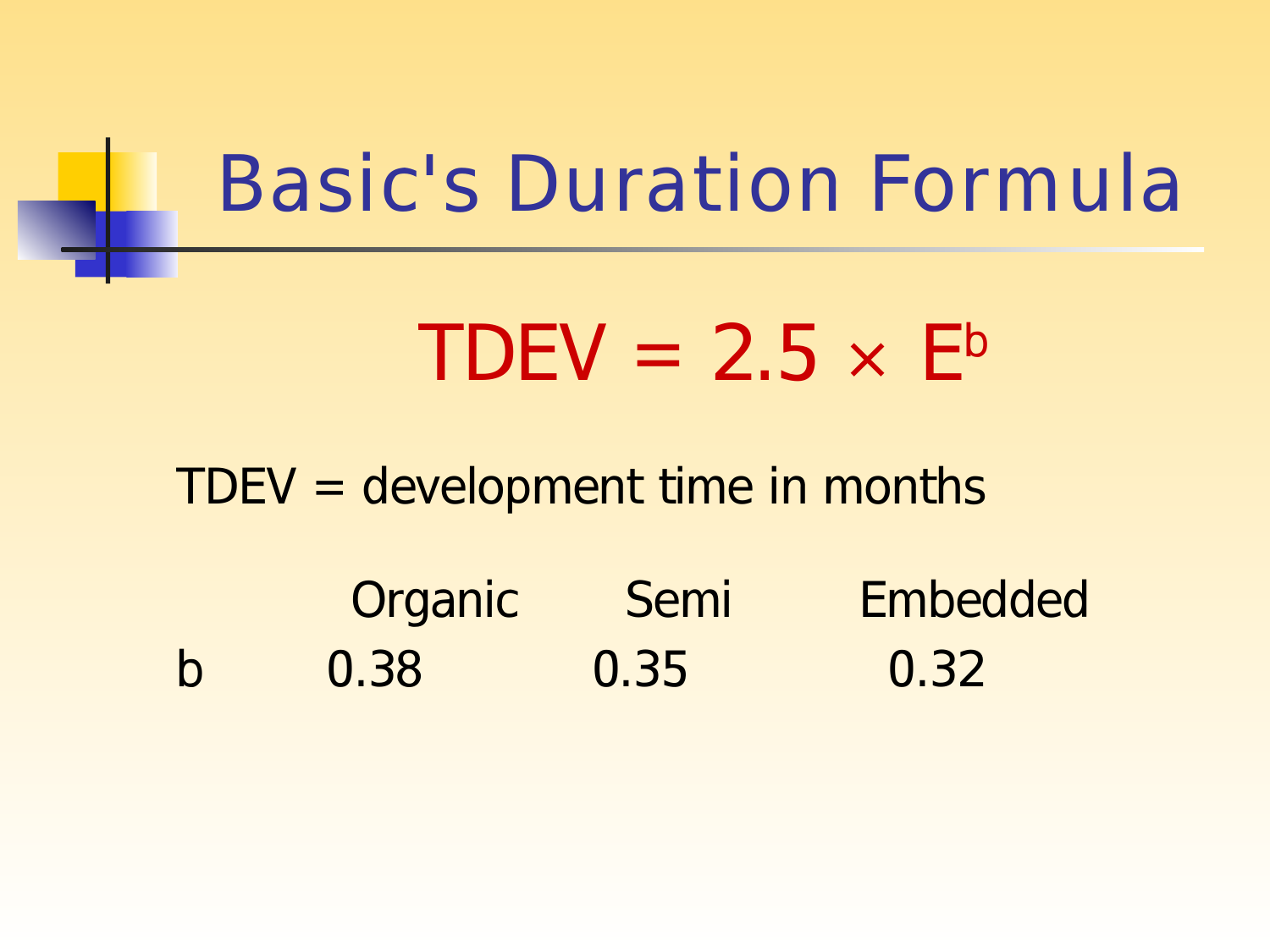

# Basic's Duration Formula
TDEV = 2.5 × Eb

TDEV = development time in months

		Organic       Semi	Embedded
b        0.38           0.35             0.32